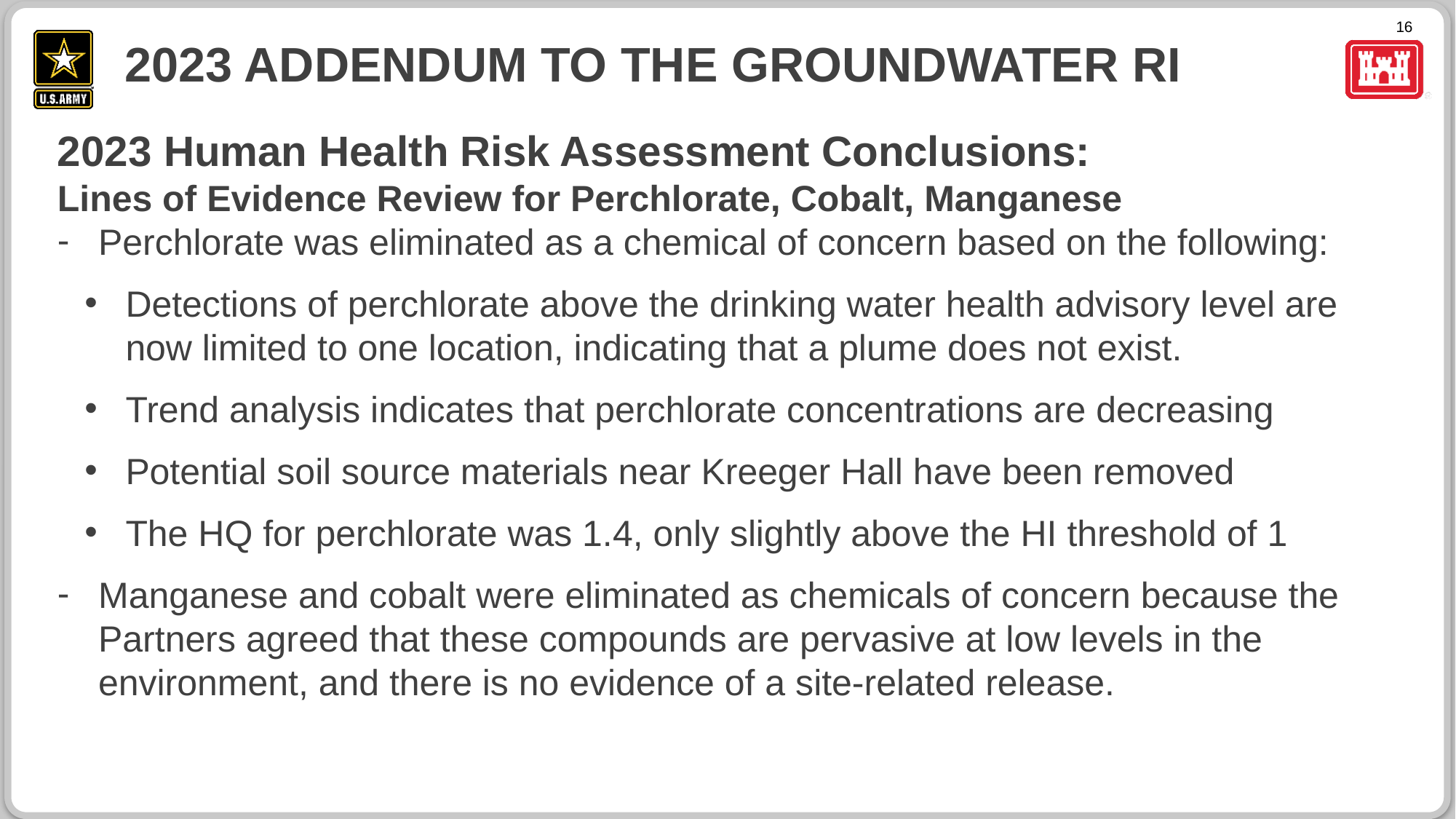

16
# 2023 Addendum to the Groundwater RI
2023 Human Health Risk Assessment Conclusions:
Lines of Evidence Review for Perchlorate, Cobalt, Manganese
Perchlorate was eliminated as a chemical of concern based on the following:
Detections of perchlorate above the drinking water health advisory level are now limited to one location, indicating that a plume does not exist.
Trend analysis indicates that perchlorate concentrations are decreasing
Potential soil source materials near Kreeger Hall have been removed
The HQ for perchlorate was 1.4, only slightly above the HI threshold of 1
Manganese and cobalt were eliminated as chemicals of concern because the Partners agreed that these compounds are pervasive at low levels in the environment, and there is no evidence of a site-related release.